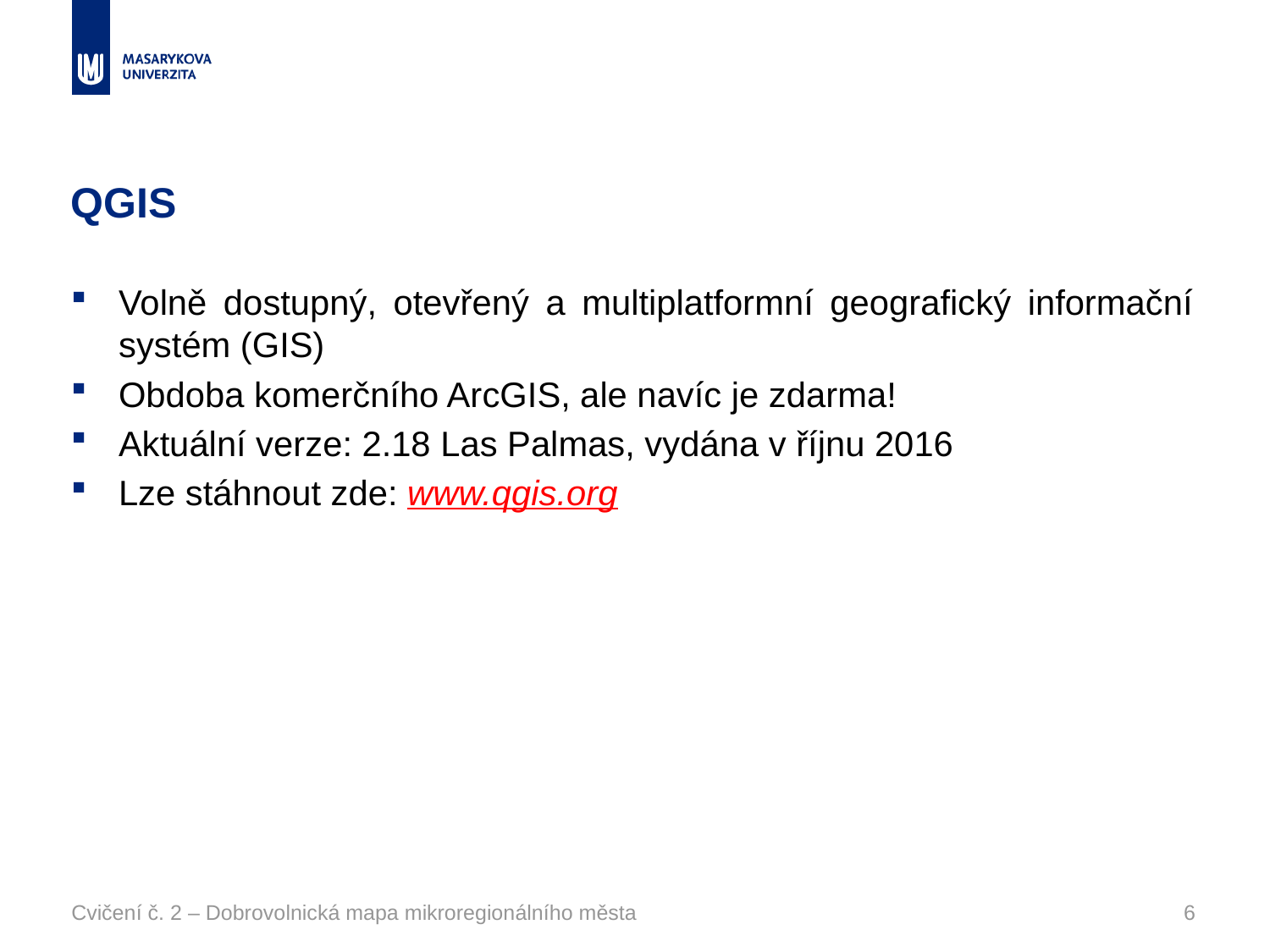

# QGIS
Volně dostupný, otevřený a multiplatformní geografický informační systém (GIS)
Obdoba komerčního ArcGIS, ale navíc je zdarma!
Aktuální verze: 2.18 Las Palmas, vydána v říjnu 2016
Lze stáhnout zde: www.qgis.org
Cvičení č. 2 – Dobrovolnická mapa mikroregionálního města
6